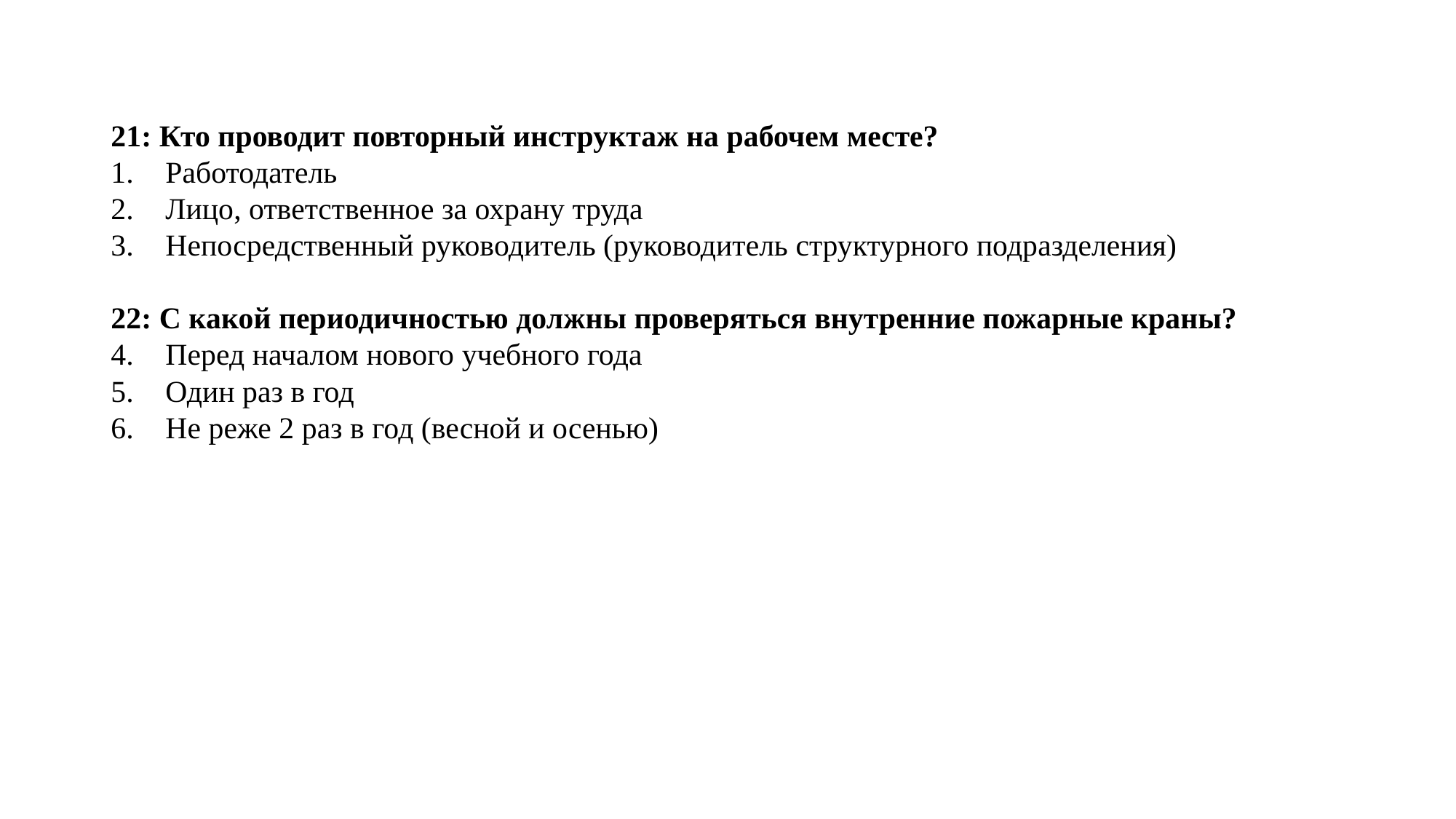

#
21: Кто проводит повторный инструктаж на рабочем месте?
Работодатель
Лицо, ответственное за охрану труда
Непосредственный руководитель (руководитель структурного подразделения)

22: С какой периодичностью должны проверяться внутренние пожарные краны?
Перед началом нового учебного года
Один раз в год
Не реже 2 раз в год (весной и осенью)